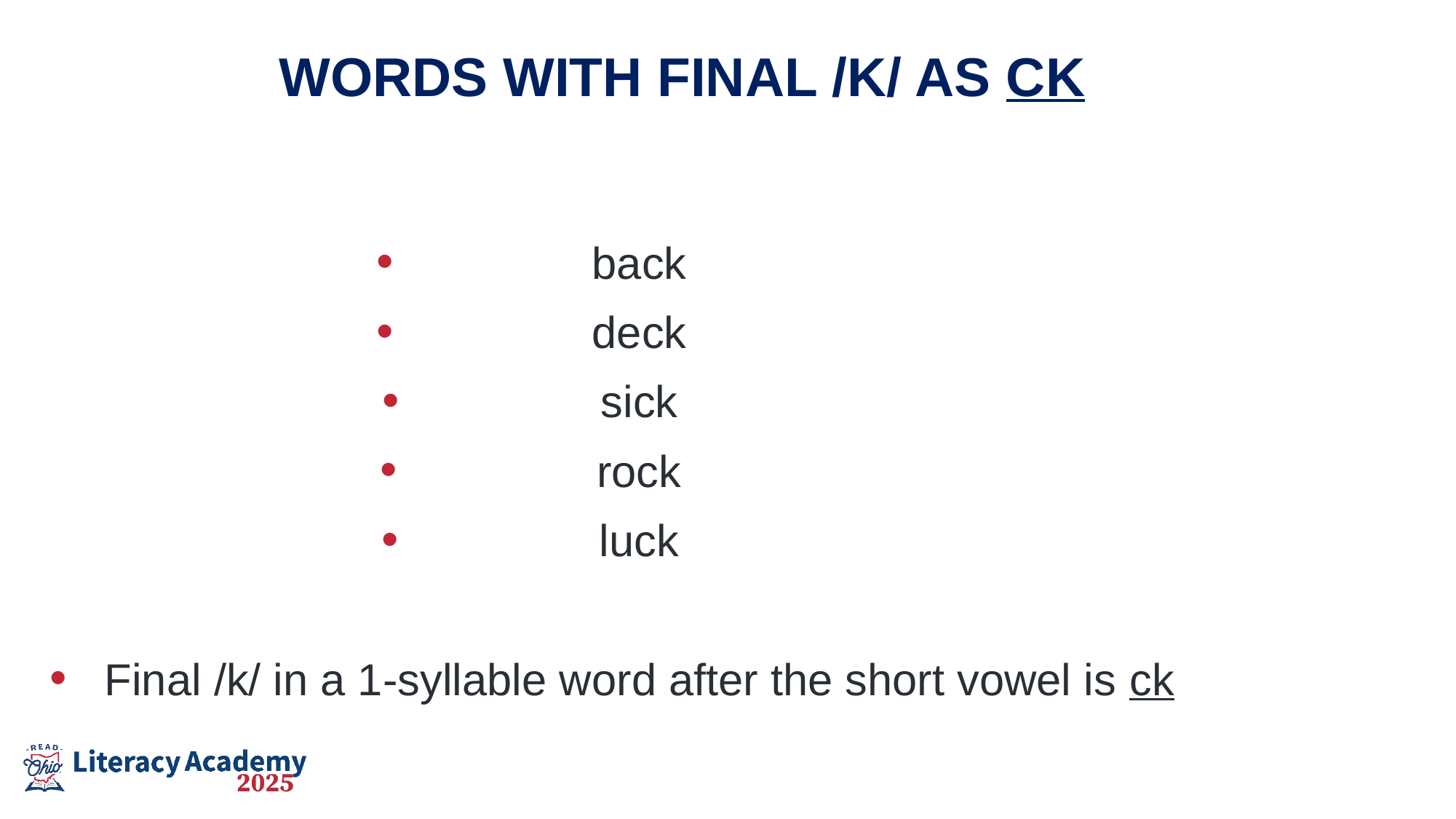

Words with final /k/ as ck
back
deck
sick
rock
luck

Final /k/ in a 1-syllable word after the short vowel is ck